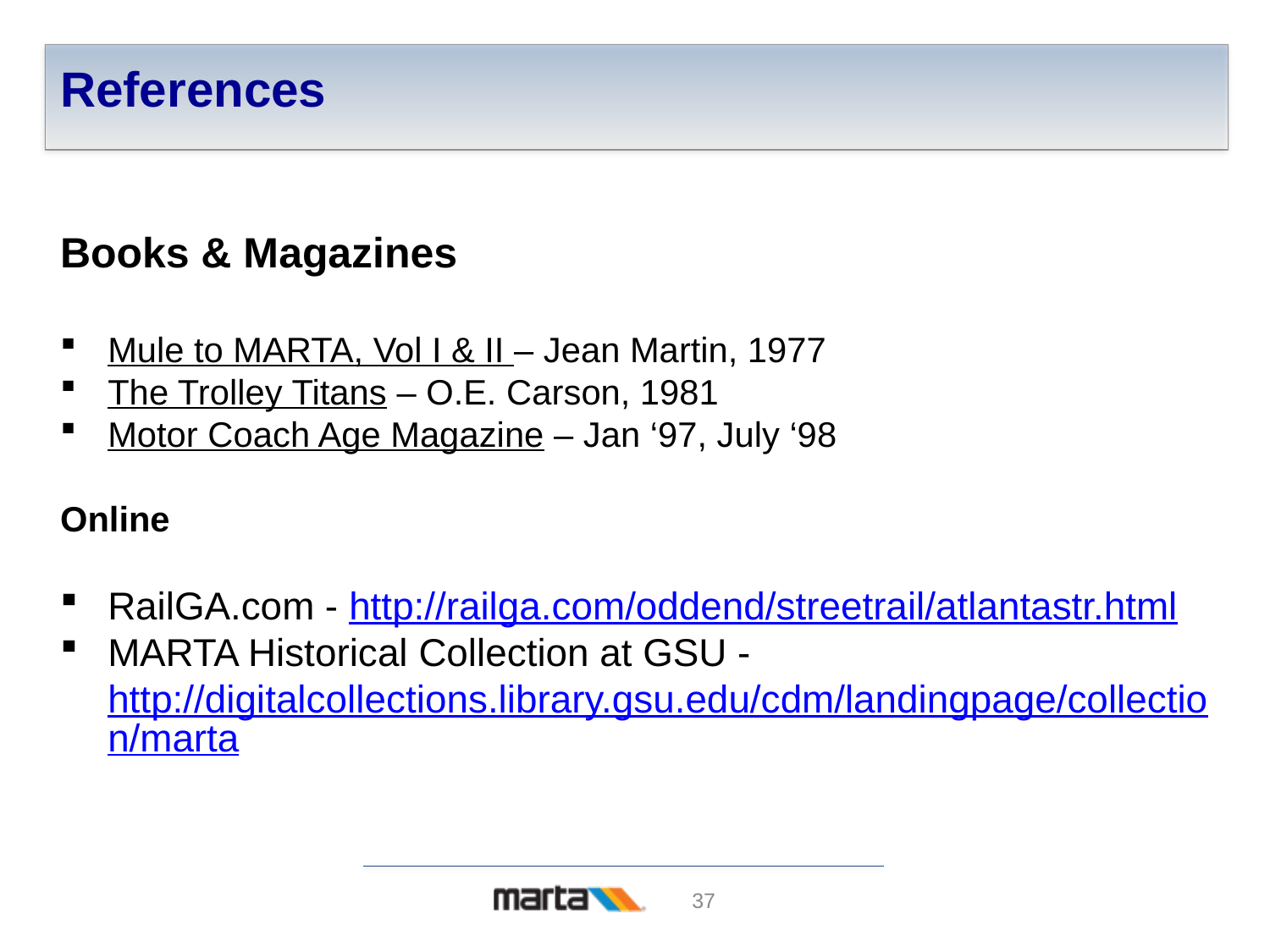

References
Books & Magazines

Mule to MARTA, Vol I & II – Jean Martin, 1977
The Trolley Titans – O.E. Carson, 1981
Motor Coach Age Magazine – Jan ‘97, July ‘98

Online

RailGA.com - http://railga.com/oddend/streetrail/atlantastr.html
MARTA Historical Collection at GSU -  http://digitalcollections.library.gsu.edu/cdm/landingpage/collection/marta

37